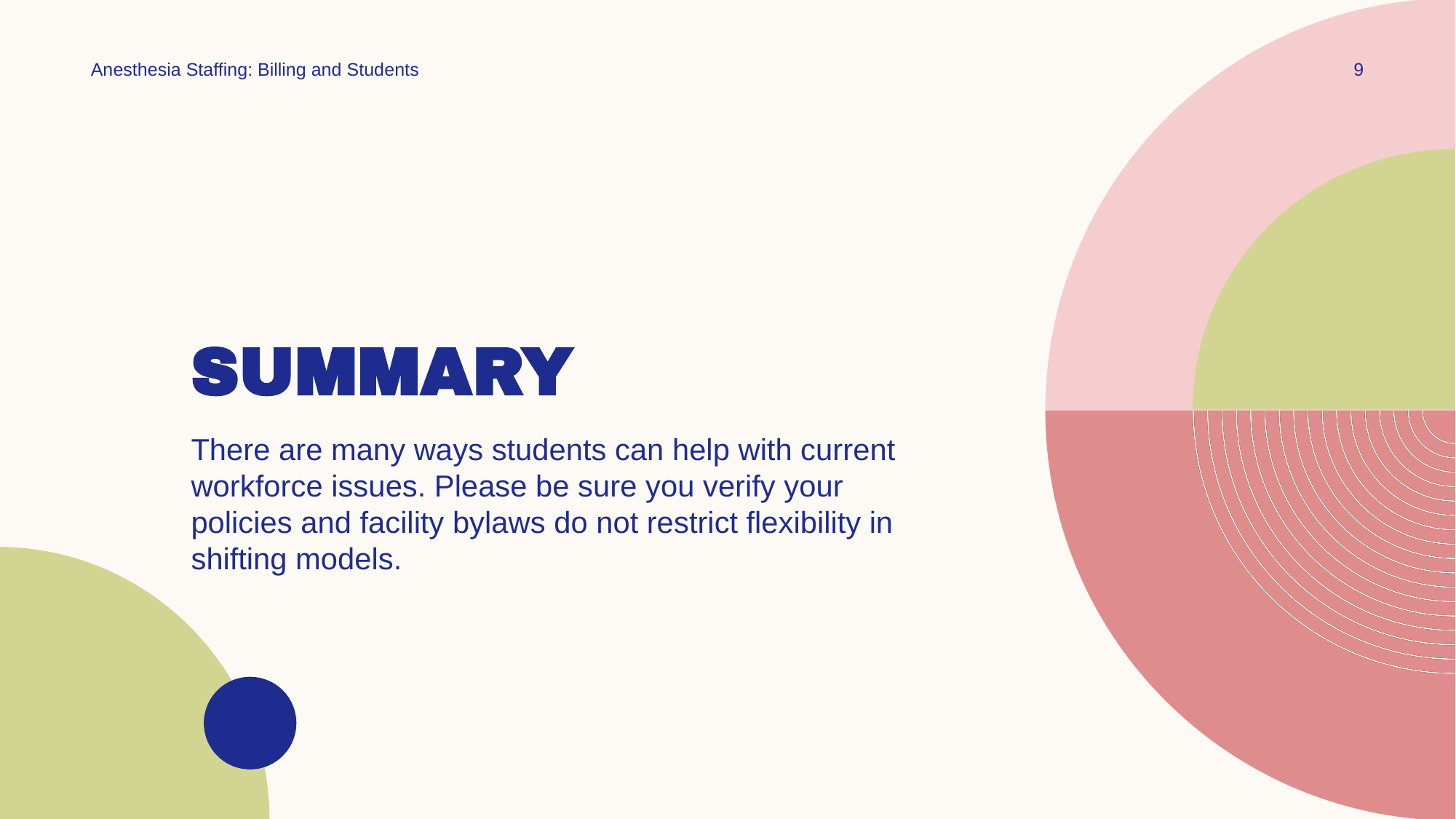

9
Anesthesia Staffing: Billing and Students
# summary
There are many ways students can help with current workforce issues. Please be sure you verify your policies and facility bylaws do not restrict flexibility in shifting models.